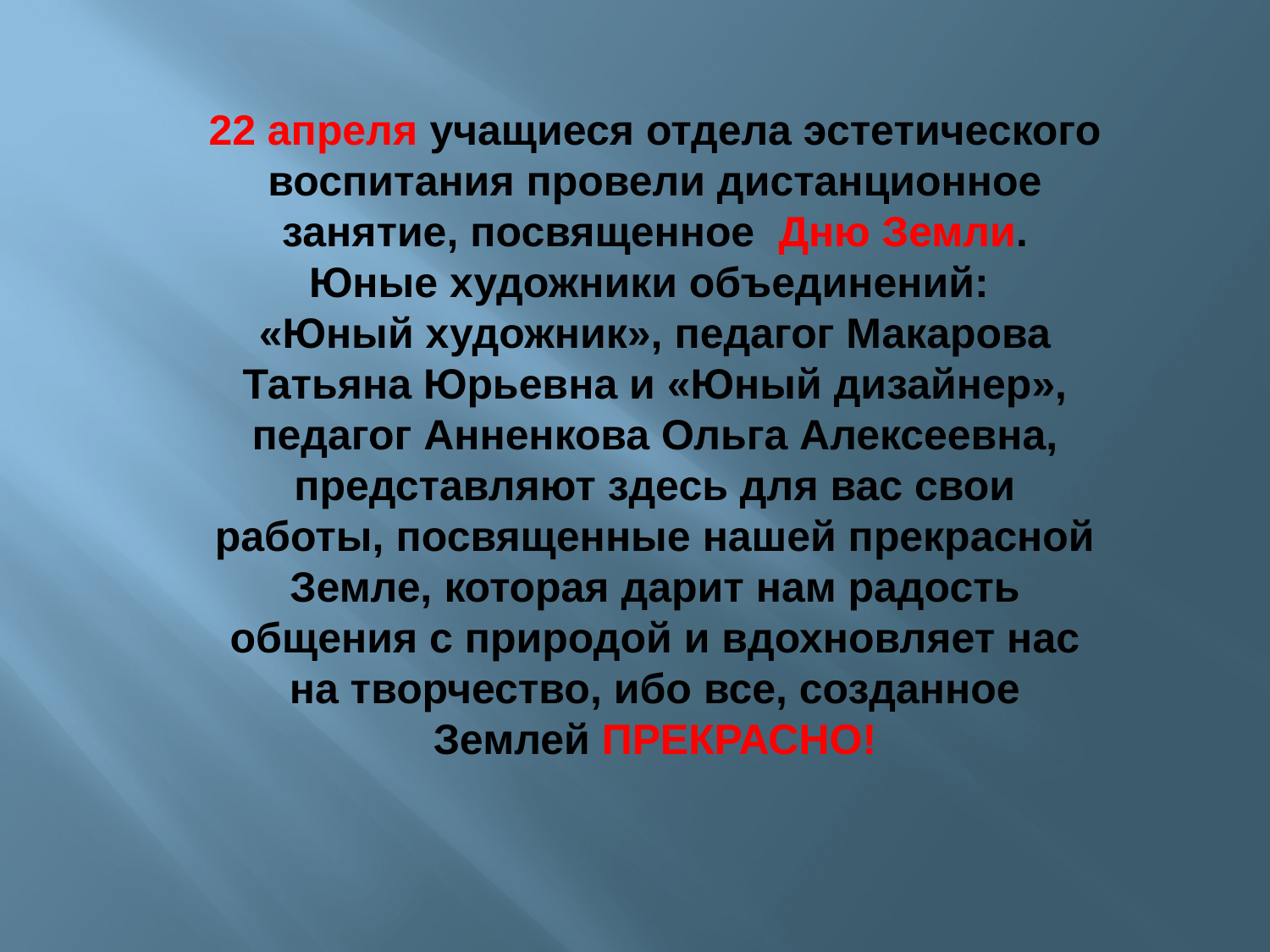

22 апреля учащиеся отдела эстетического воспитания провели дистанционное занятие, посвященное  Дню Земли.
Юные художники объединений:
«Юный художник», педагог Макарова Татьяна Юрьевна и «Юный дизайнер», педагог Анненкова Ольга Алексеевна, представляют здесь для вас свои работы, посвященные нашей прекрасной Земле, которая дарит нам радость общения с природой и вдохновляет нас на творчество, ибо все, созданное Землей ПРЕКРАСНО!